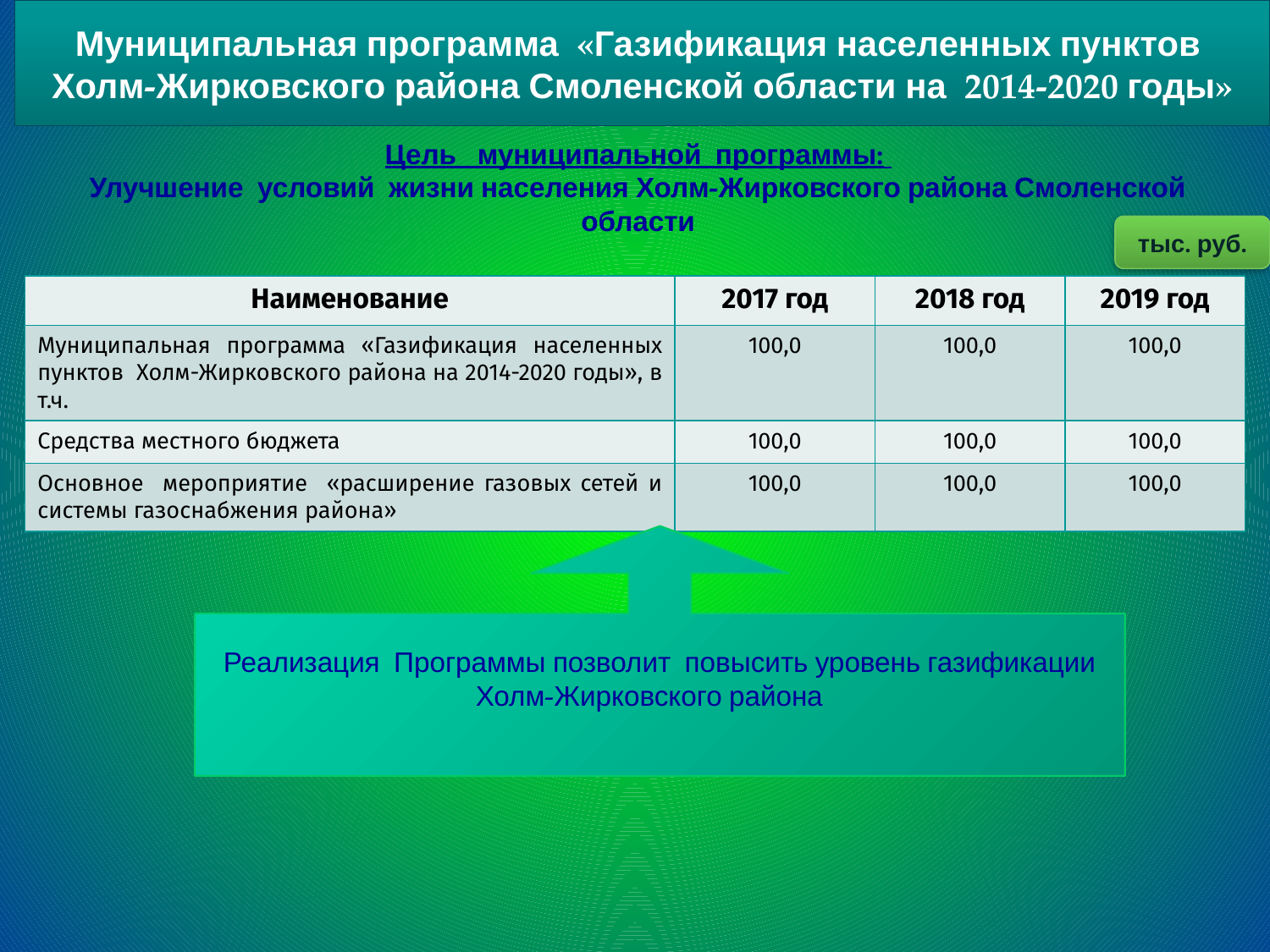

# Муниципальная программа  «Газификация населенных пунктов  Холм-Жирковского района Смоленской области на  2014-2020 годы»
Цель   муниципальной  программы:
Улучшение  условий  жизни населения Холм-Жирковского района Смоленской области
тыс. руб.
| Наименование | 2017 год | 2018 год | 2019 год |
| --- | --- | --- | --- |
| Муниципальная программа «Газификация населенных пунктов Холм-Жирковского района на 2014-2020 годы», в т.ч. | 100,0 | 100,0 | 100,0 |
| Средства местного бюджета | 100,0 | 100,0 | 100,0 |
| Основное мероприятие «расширение газовых сетей и системы газоснабжения района» | 100,0 | 100,0 | 100,0 |
Реализация  Программы позволит  повысить уровень газификации Холм-Жирковского района